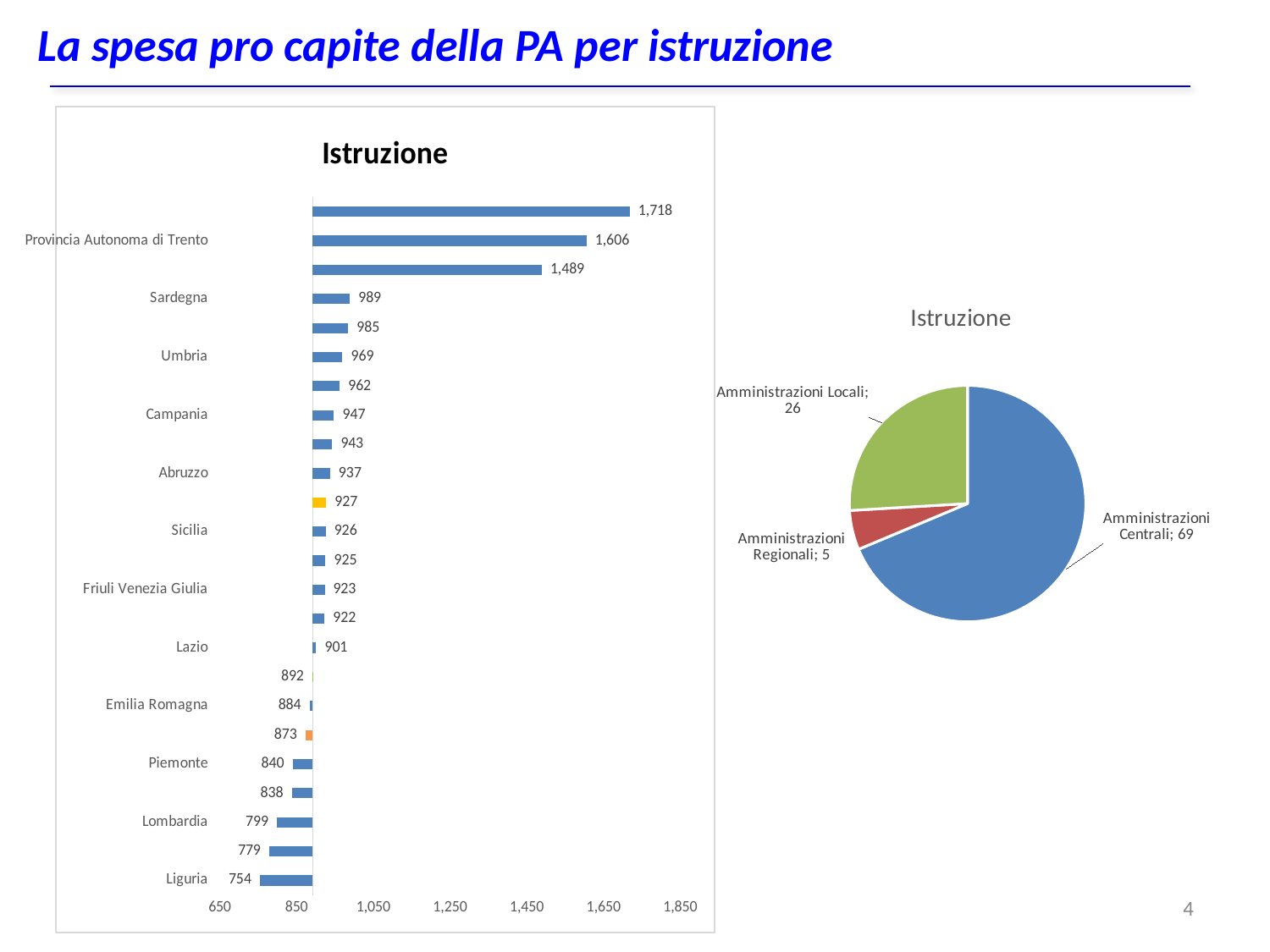

# La spesa pro capite della PA per istruzione

### Chart: Istruzione

| Category | 00005 - Istruzione |
|---|---|
| Liguria | 754.2641893806624 |
| Veneto | 779.0007465854394 |
| Lombardia | 798.9016308416979 |
| Puglia | 837.5147230688447 |
| Piemonte | 839.8389130841209 |
| Centro-Nord | 873.4657591029745 |
| Emilia Romagna | 883.9591555794201 |
| Italia | 891.5085383630611 |
| Lazio | 900.7460454662497 |
| Toscana | 922.4969277014754 |
| Friuli Venezia Giulia | 923.112124956754 |
| Marche | 925.0426923502419 |
| Sicilia | 925.7955687339056 |
| Mezzogiorno | 926.9516324186537 |
| Abruzzo | 937.4305367072341 |
| Molise | 942.7062771551923 |
| Campania | 947.3668697127123 |
| Basilicata | 961.9834704657472 |
| Umbria | 969.3486844241952 |
| Calabria | 984.5243194732042 |
| Sardegna | 988.69287609557 |
| Valle d'Aosta | 1488.8011671091786 |
| Provincia Autonoma di Trento | 1605.5881136416494 |
| Provincia Autonoma di Bolzano | 1718.4885642343845 |

### Chart:

| Category | Istruzione |
|---|---|
| Amministrazioni Centrali | 68.67484222261722 |
| Amministrazioni Regionali | 5.383481484794009 |
| Amministrazioni Locali | 25.941676292588784 |
4